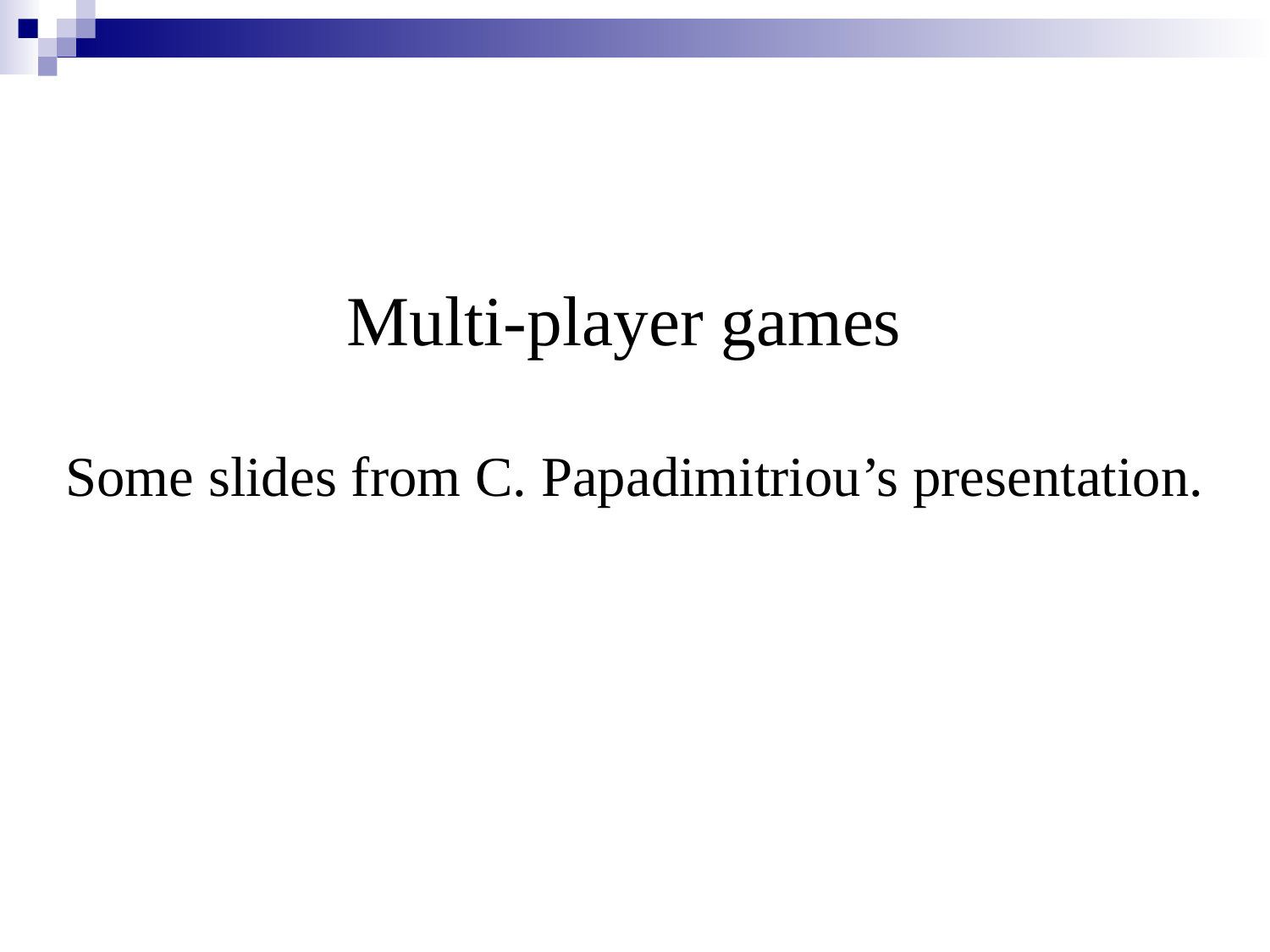

# Multi-player games
Some slides from C. Papadimitriou’s presentation.